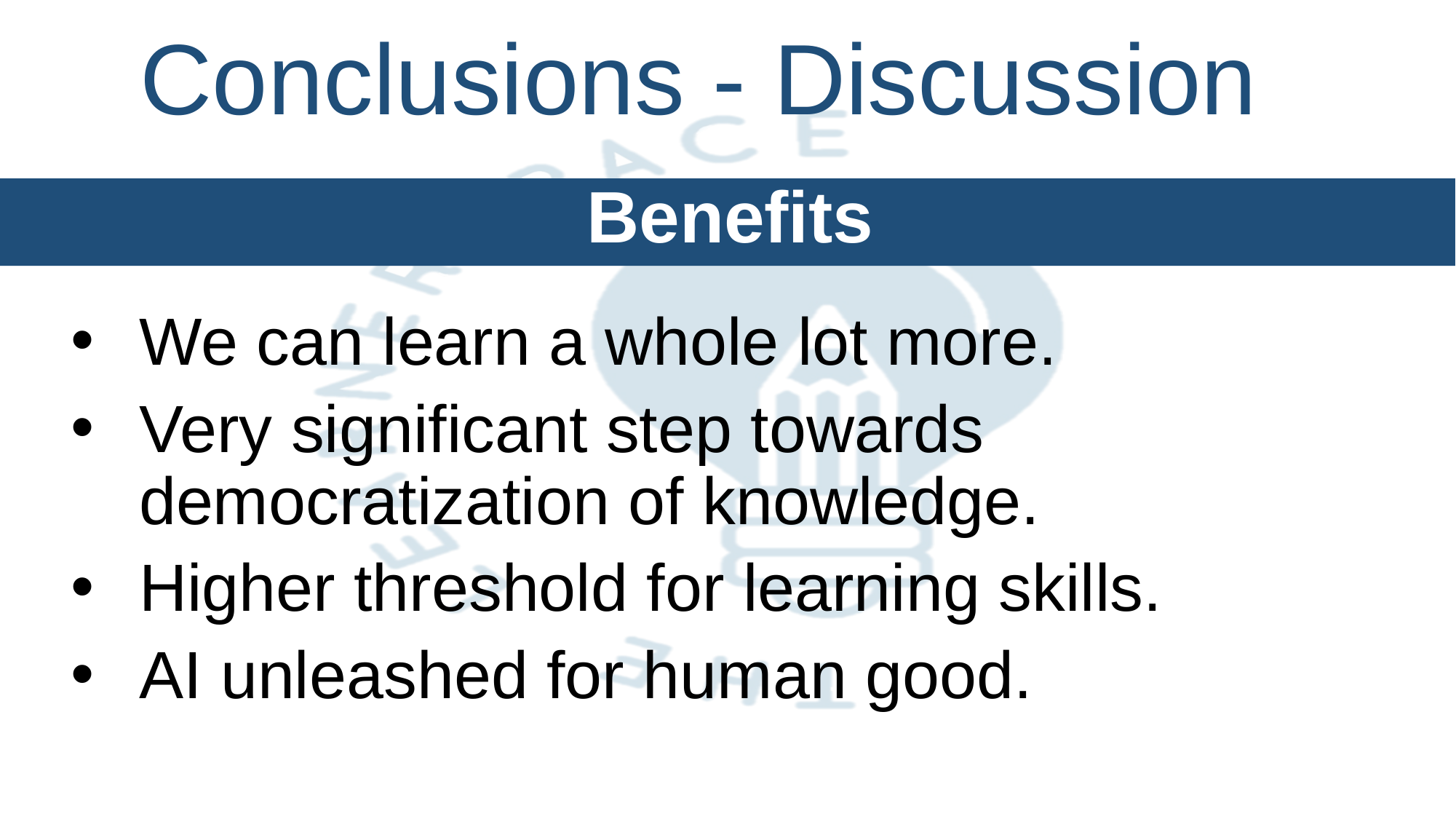

# Conclusions - Discussion
Benefits

We can learn a whole lot more.
Very significant step towards democratization of knowledge.
Higher threshold for learning skills.
AI unleashed for human good.